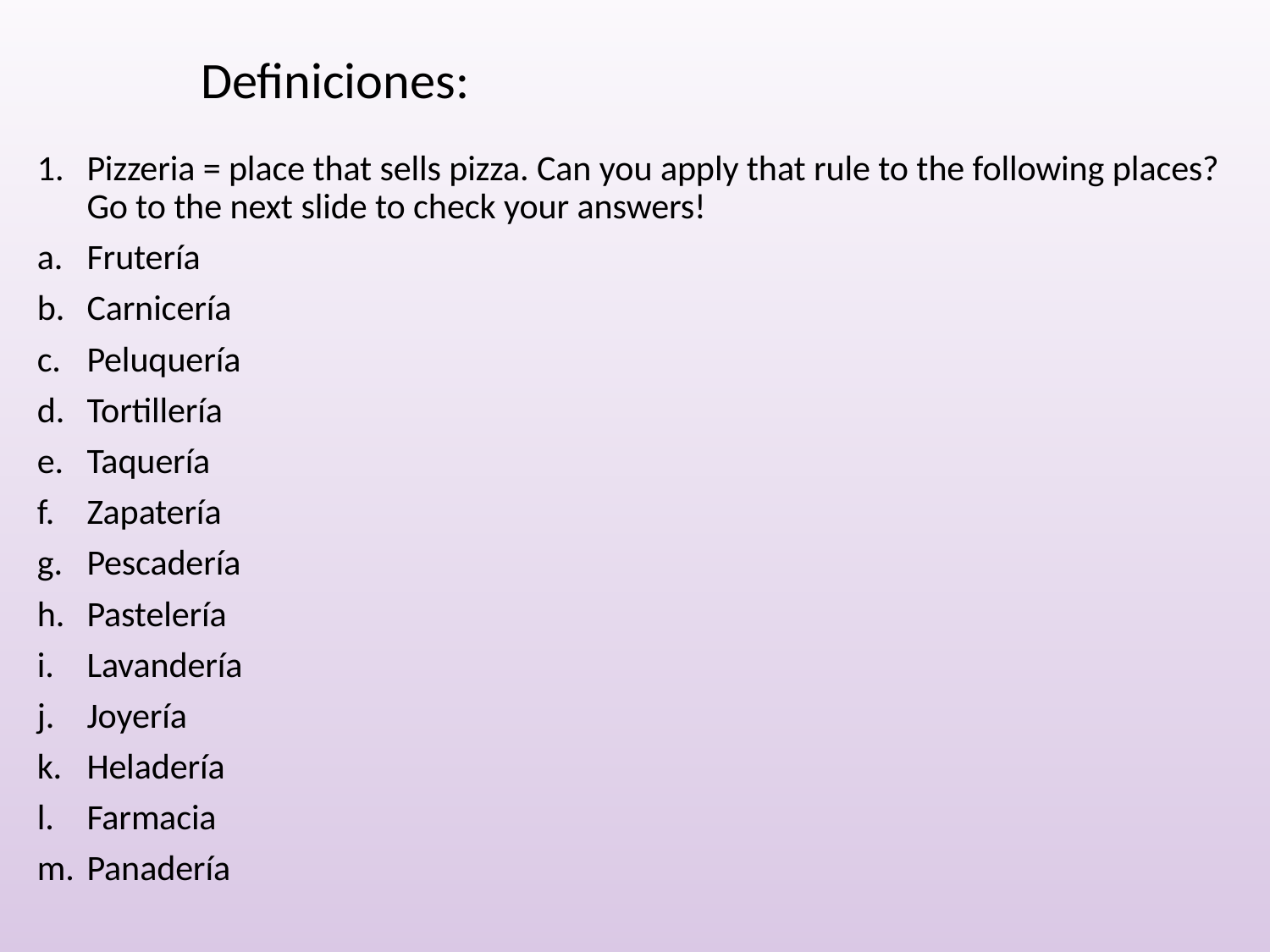

# Definiciones:
Pizzeria = place that sells pizza. Can you apply that rule to the following places? Go to the next slide to check your answers!
Frutería
Carnicería
Peluquería
Tortillería
Taquería
Zapatería
Pescadería
Pastelería
Lavandería
Joyería
Heladería
Farmacia
Panadería